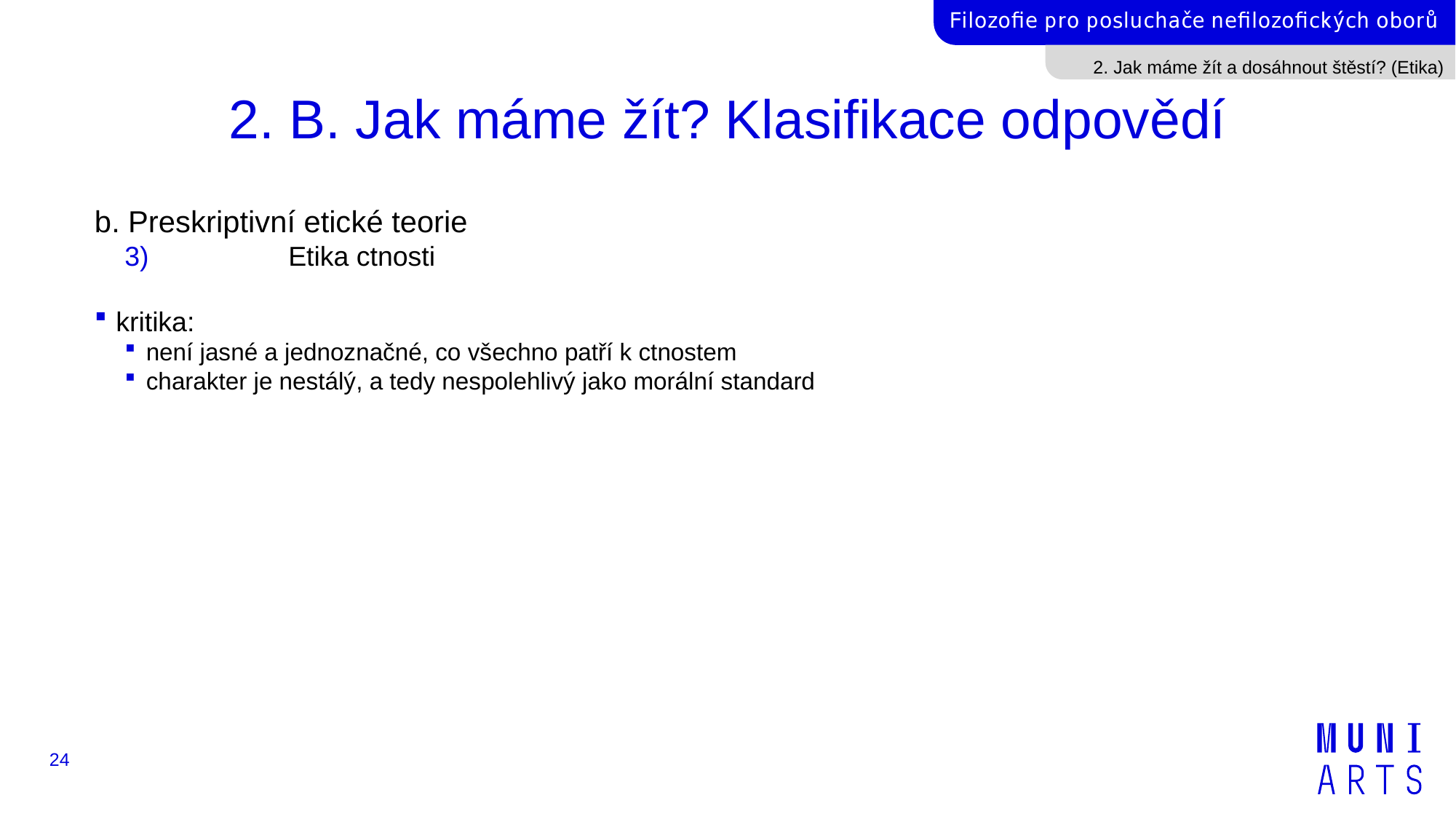

2. Jak máme žít a dosáhnout štěstí? (Etika)
# 2. B. Jak máme žít? Klasifikace odpovědí
b. Preskriptivní etické teorie
	Etika ctnosti

kritika:
není jasné a jednoznačné, co všechno patří k ctnostem
charakter je nestálý, a tedy nespolehlivý jako morální standard
24